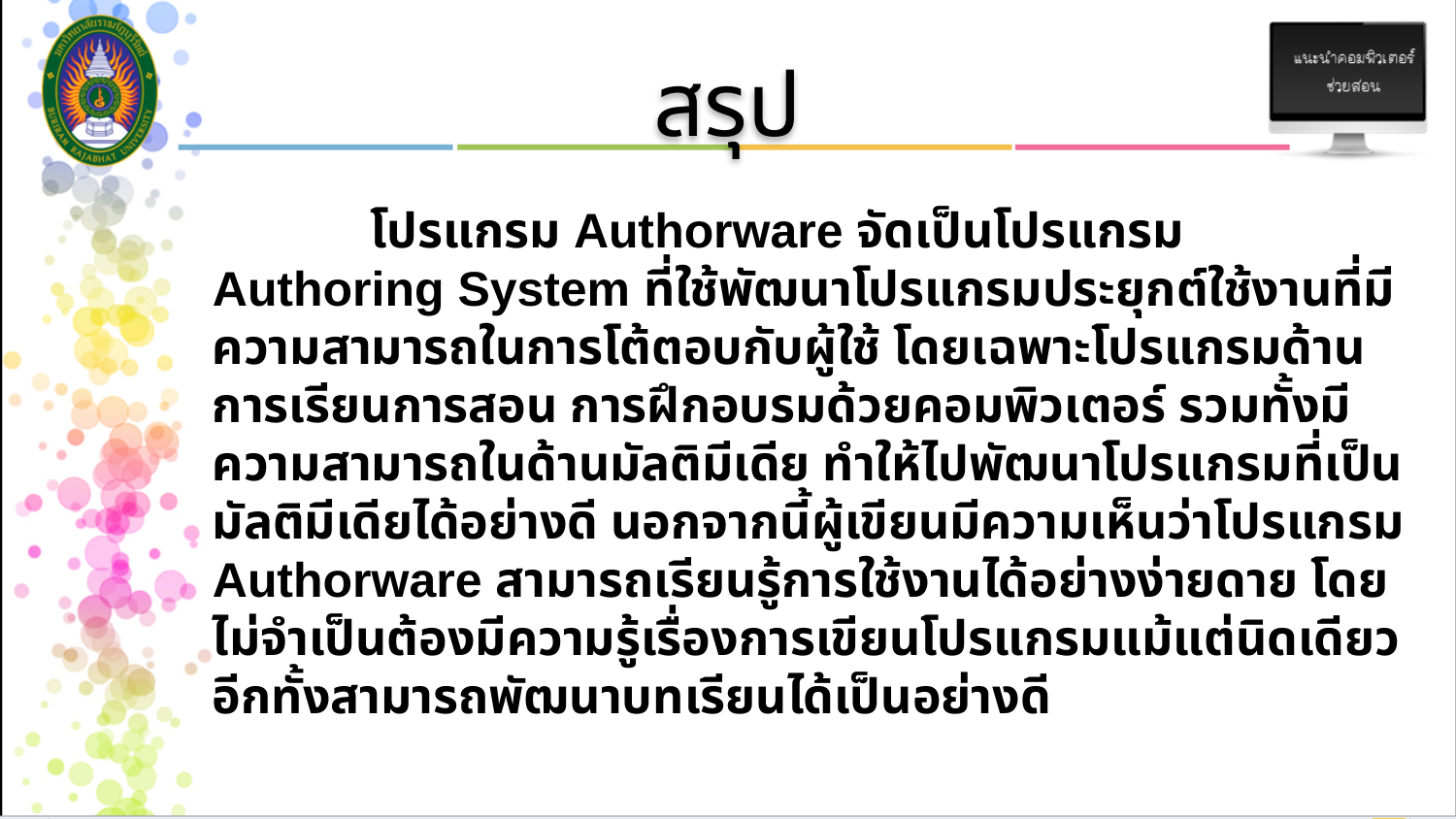

# สรุป
		 โปรแกรม Authorware จัดเป็นโปรแกรม Authoring System ที่ใช้พัฒนาโปรแกรมประยุกต์ใช้งานที่มีความสามารถในการโต้ตอบกับผู้ใช้ โดยเฉพาะโปรแกรมด้านการเรียนการสอน การฝึกอบรมด้วยคอมพิวเตอร์ รวมทั้งมีความสามารถในด้านมัลติมีเดีย ทำให้ไปพัฒนาโปรแกรมที่เป็นมัลติมีเดียได้อย่างดี นอกจากนี้ผู้เขียนมีความเห็นว่าโปรแกรม Authorware สามารถเรียนรู้การใช้งานได้อย่างง่ายดาย โดยไม่จำเป็นต้องมีความรู้เรื่องการเขียนโปรแกรมแม้แต่นิดเดียว อีกทั้งสามารถพัฒนาบทเรียนได้เป็นอย่างดี